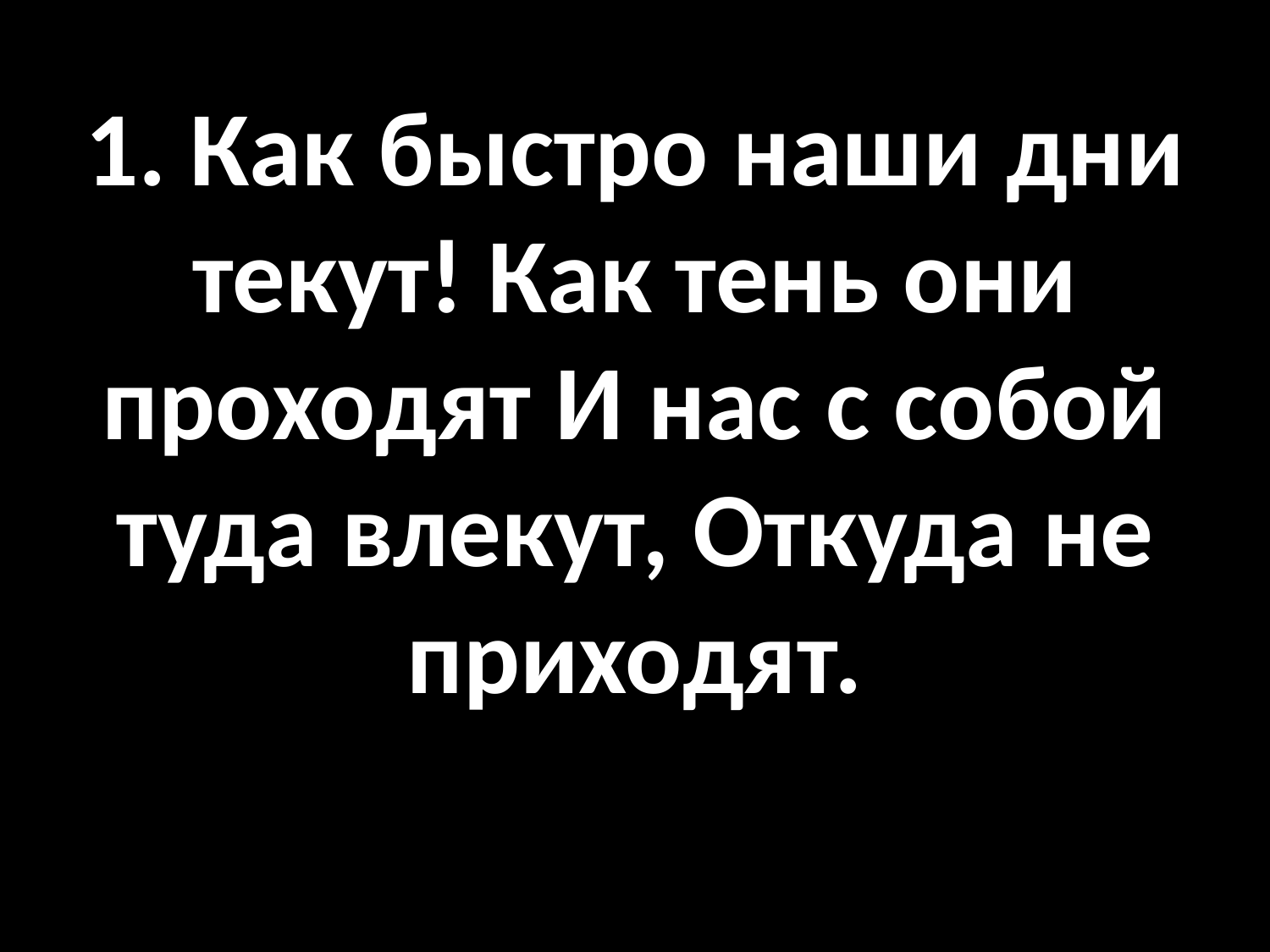

# 1. Как быстро наши дни текут! Как тень они проходят И нас с собой туда влекут, Откуда не приходят.